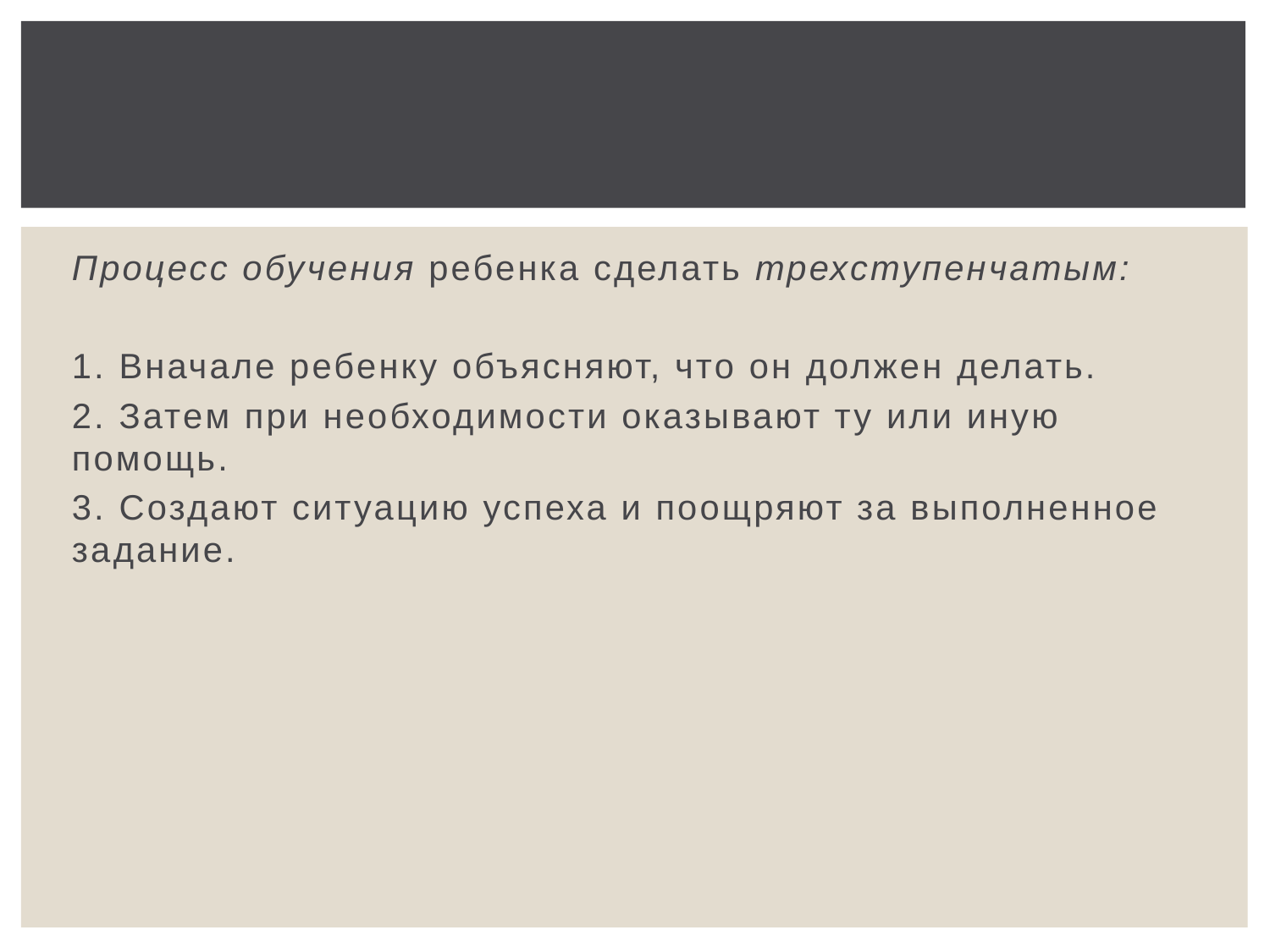

Процесс обучения ребенка сделать трех­ступенчатым:

1. Вначале ребенку объясняют, что он должен делать.
2. Затем при необходимости оказывают ту или иную помощь.
3. Создают ситуацию успеха и поощряют за выполненное за­дание.